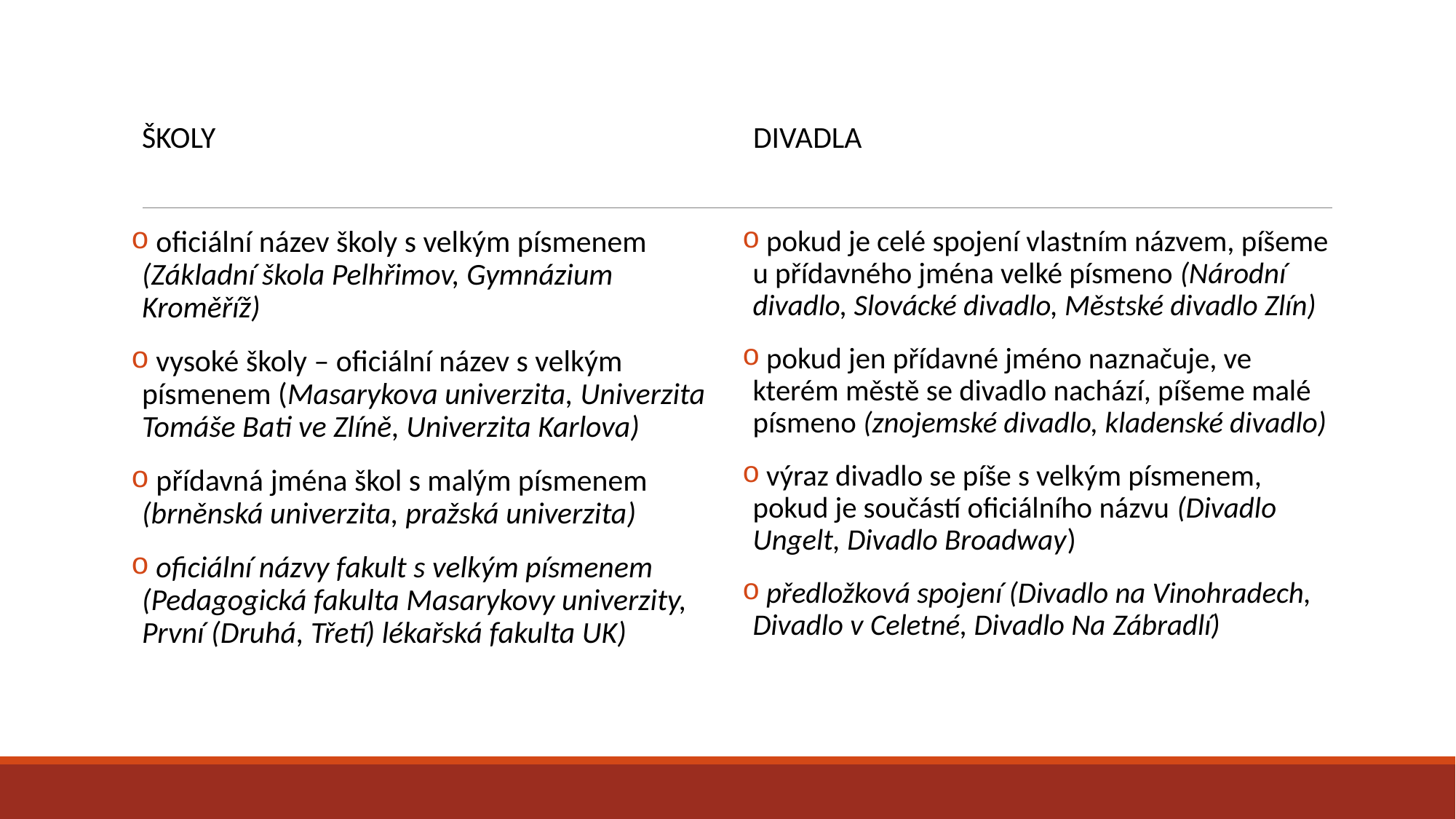

školy
Divadla
 oficiální název školy s velkým písmenem (Základní škola Pelhřimov, Gymnázium Kroměříž)
 vysoké školy – oficiální název s velkým písmenem (Masarykova univerzita, Univerzita Tomáše Bati ve Zlíně, Univerzita Karlova)
 přídavná jména škol s malým písmenem (brněnská univerzita, pražská univerzita)
 oficiální názvy fakult s velkým písmenem (Pedagogická fakulta Masarykovy univerzity, První (Druhá, Třetí) lékařská fakulta UK)

 pokud je celé spojení vlastním názvem, píšeme u přídavného jména velké písmeno (Národní divadlo, Slovácké divadlo, Městské divadlo Zlín)
 pokud jen přídavné jméno naznačuje, ve kterém městě se divadlo nachází, píšeme malé písmeno (znojemské divadlo, kladenské divadlo)
 výraz divadlo se píše s velkým písmenem, pokud je součástí oficiálního názvu (Divadlo Ungelt, Divadlo Broadway)
 předložková spojení (Divadlo na Vinohradech, Divadlo v Celetné, Divadlo Na Zábradlí)